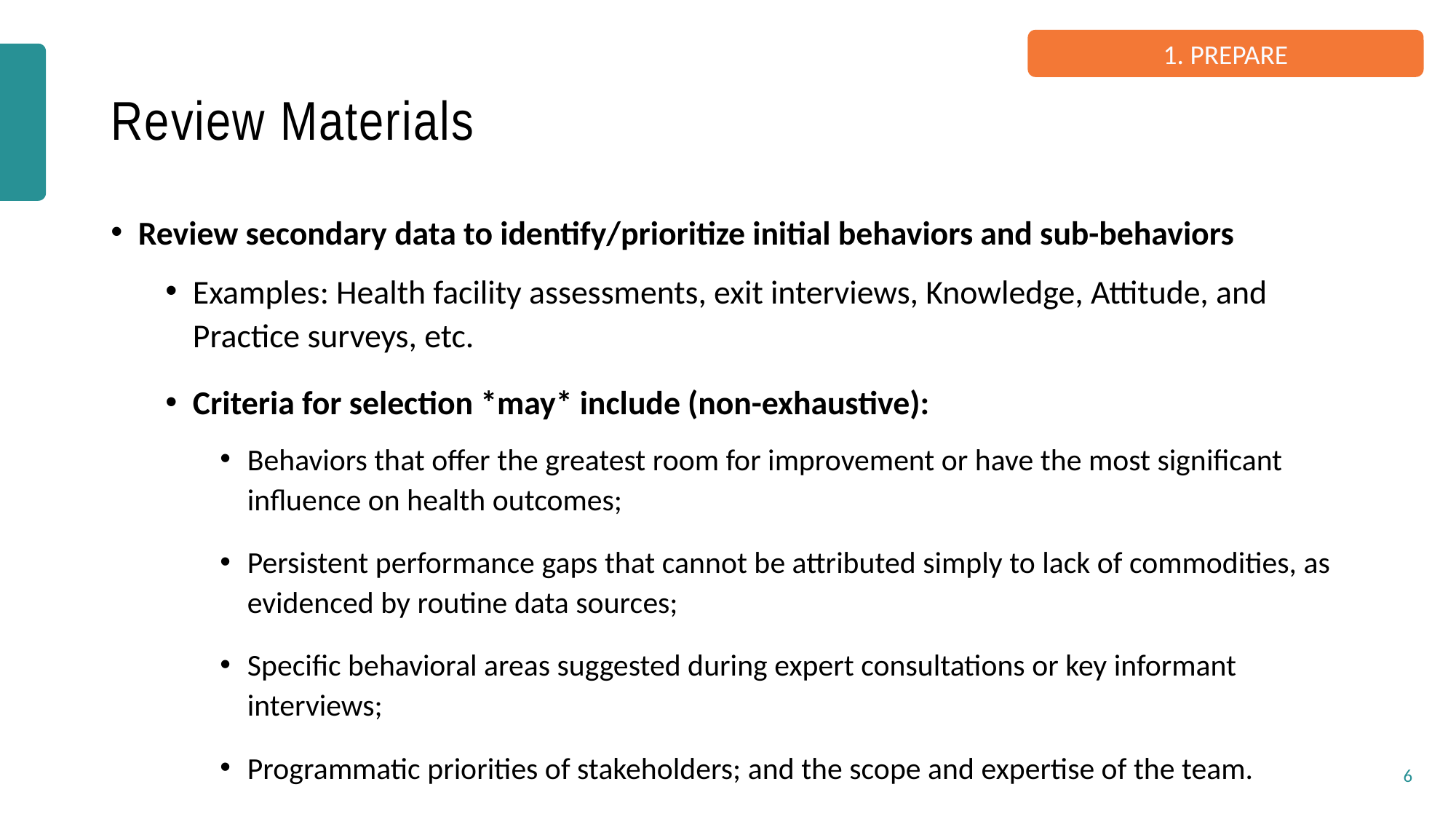

1. PREPARE
# Review Materials
Review secondary data to identify/prioritize initial behaviors and sub-behaviors
Examples: Health facility assessments, exit interviews, Knowledge, Attitude, and Practice surveys, etc.
Criteria for selection *may* include (non-exhaustive):
Behaviors that offer the greatest room for improvement or have the most significant influence on health outcomes;
Persistent performance gaps that cannot be attributed simply to lack of commodities, as evidenced by routine data sources;
Specific behavioral areas suggested during expert consultations or key informant interviews;
Programmatic priorities of stakeholders; and the scope and expertise of the team.
6